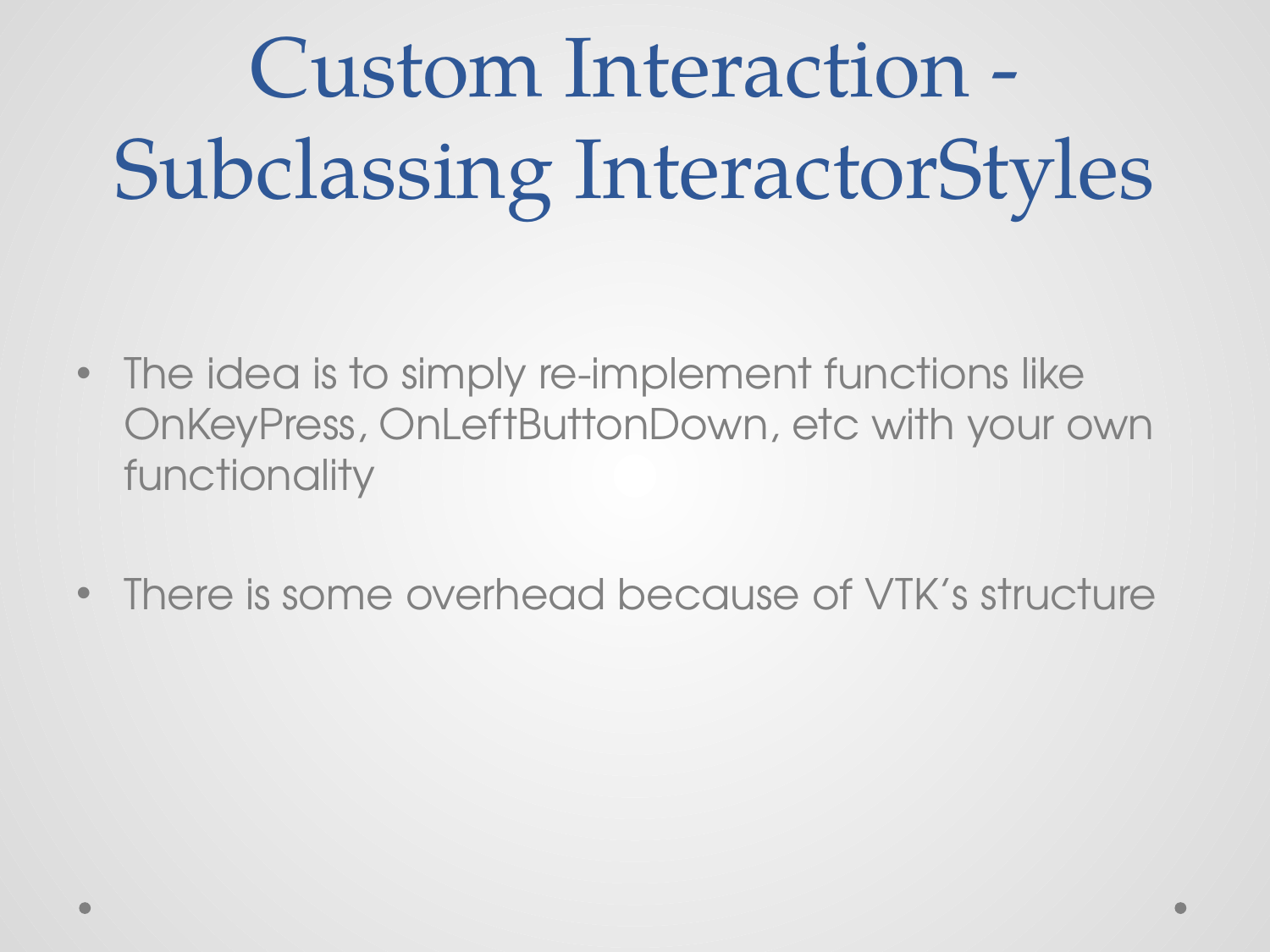

# Custom Interaction -Subclassing InteractorStyles

The idea is to simply re-implement functions like OnKeyPress, OnLeftButtonDown, etc with your own functionality

There is some overhead because of VTK’s structure